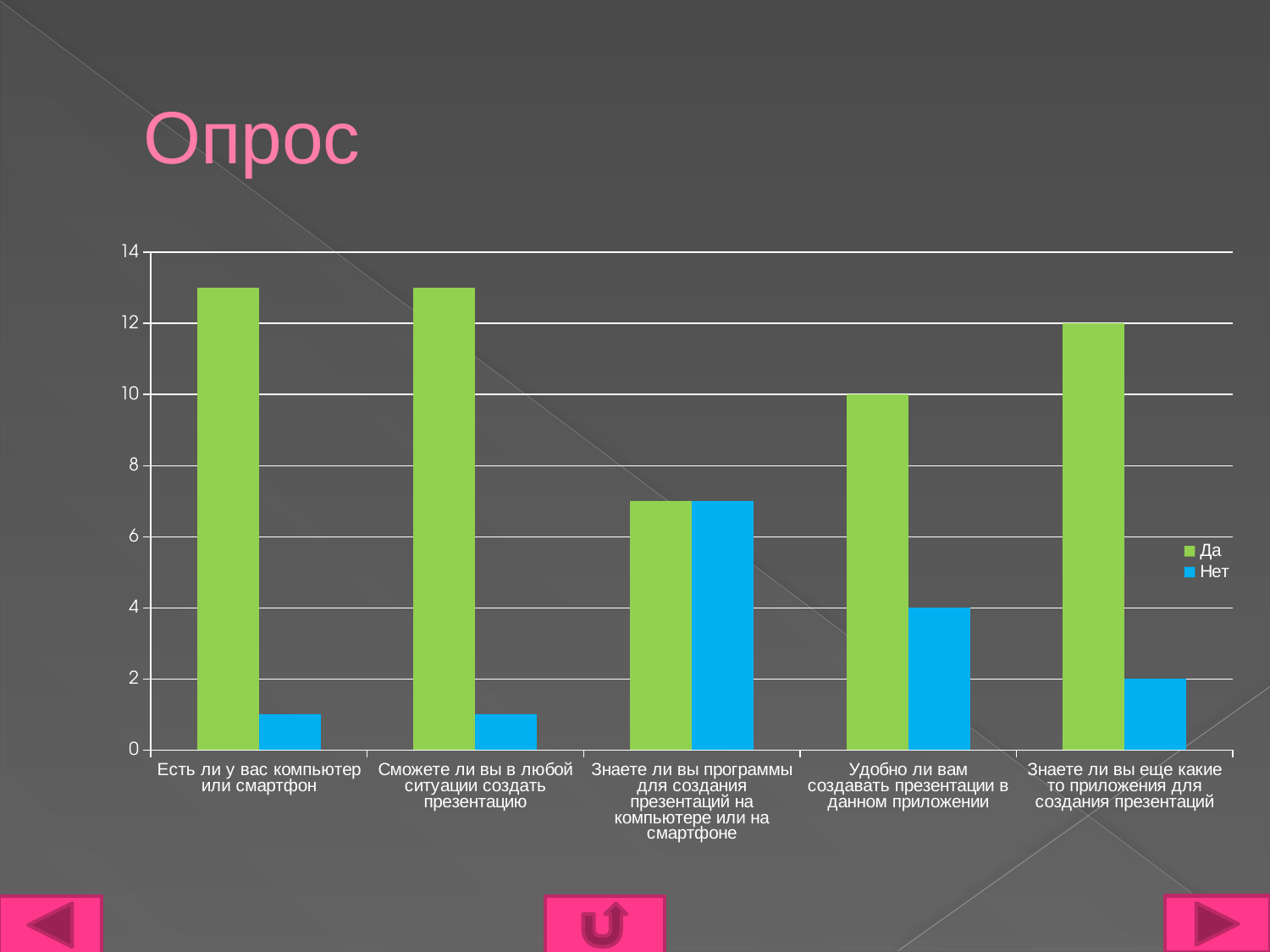

# Опрос

### Chart

| Category | Да | Нет |
|---|---|---|
| Есть ли у вас компьютер или смартфон | 13.0 | 1.0 |
| Сможете ли вы в любой ситуации создать презентацию | 13.0 | 1.0 |
| Знаете ли вы программы для создания презентаций на компьютере или на смартфоне | 7.0 | 7.0 |
| Удобно ли вам создавать презентации в данном приложении | 10.0 | 4.0 |
| Знаете ли вы еще какие то приложения для создания презентаций | 12.0 | 2.0 |